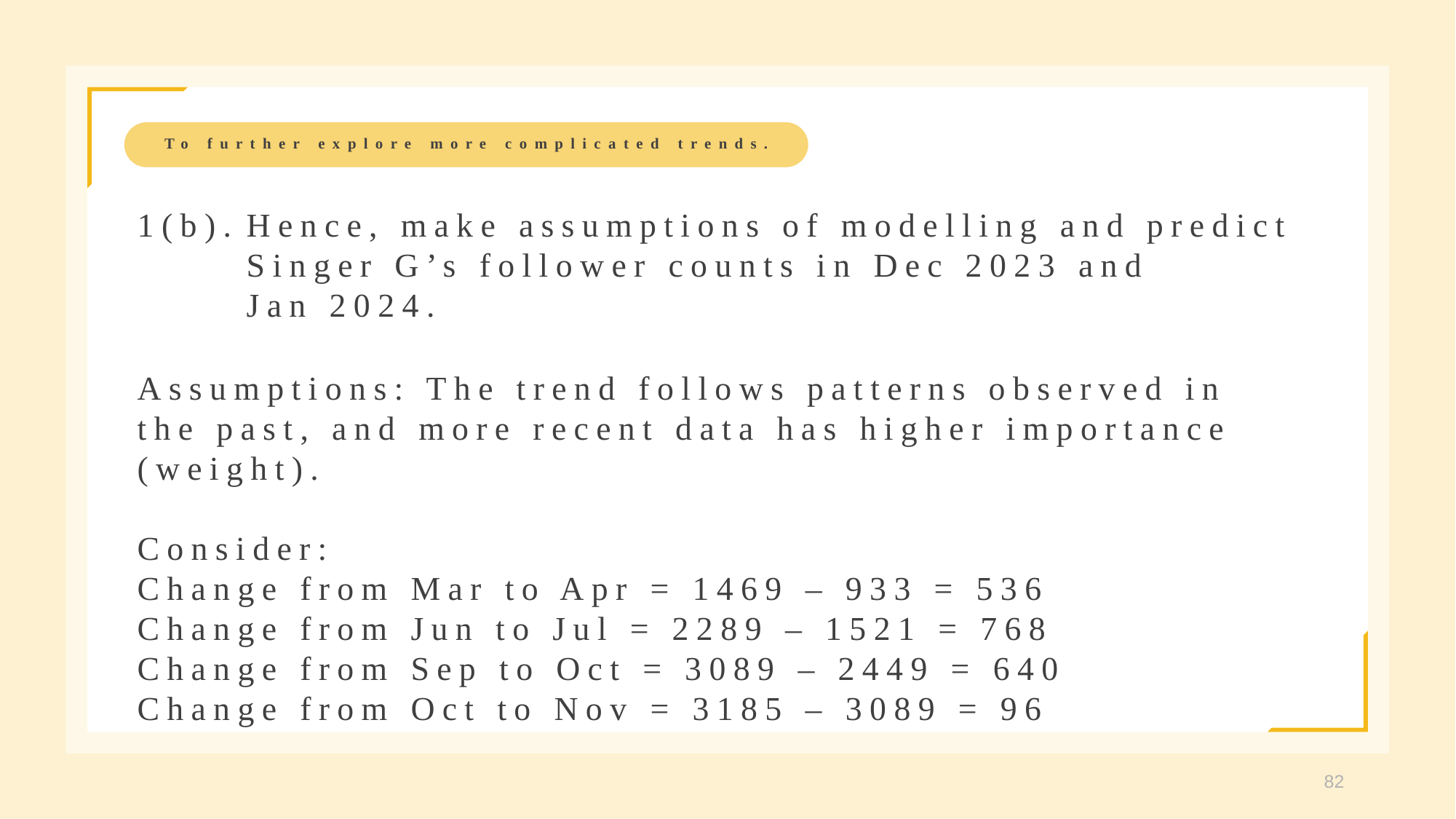

To further explore more complicated trends.
1(b).	Hence, make assumptions of modelling and predict
	Singer G’s follower counts in Dec 2023 and
	Jan 2024.
Assumptions: The trend follows patterns observed in the past, and more recent data has higher importance (weight).

Consider:
Change from Mar to Apr = 1469 – 933 = 536
Change from Jun to Jul = 2289 – 1521 = 768
Change from Sep to Oct = 3089 – 2449 = 640
Change from Oct to Nov = 3185 – 3089 = 96
82